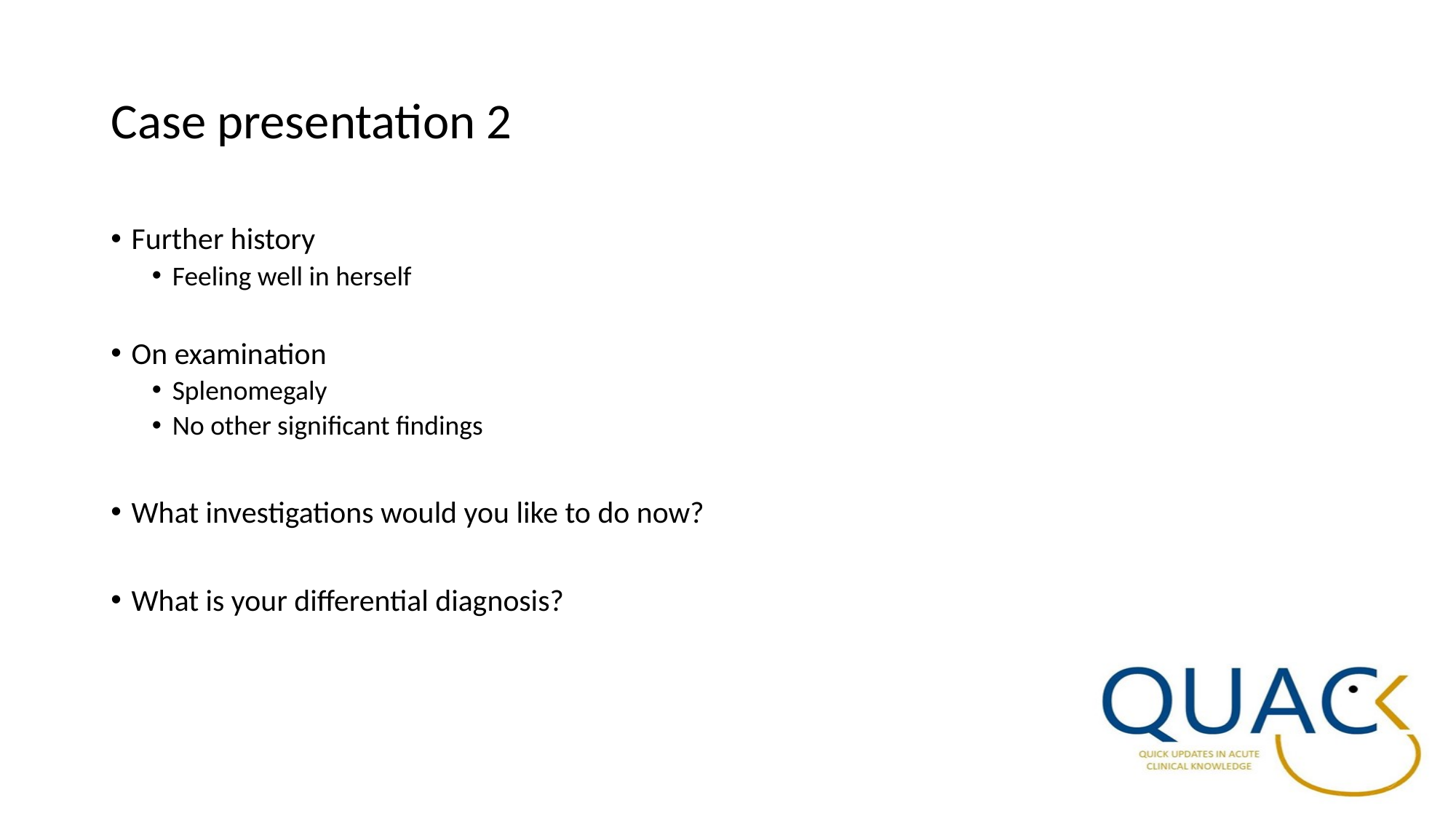

# Case presentation 2
Further history
Feeling well in herself

On examination
Splenomegaly
No other significant findings

What investigations would you like to do now?

What is your differential diagnosis?